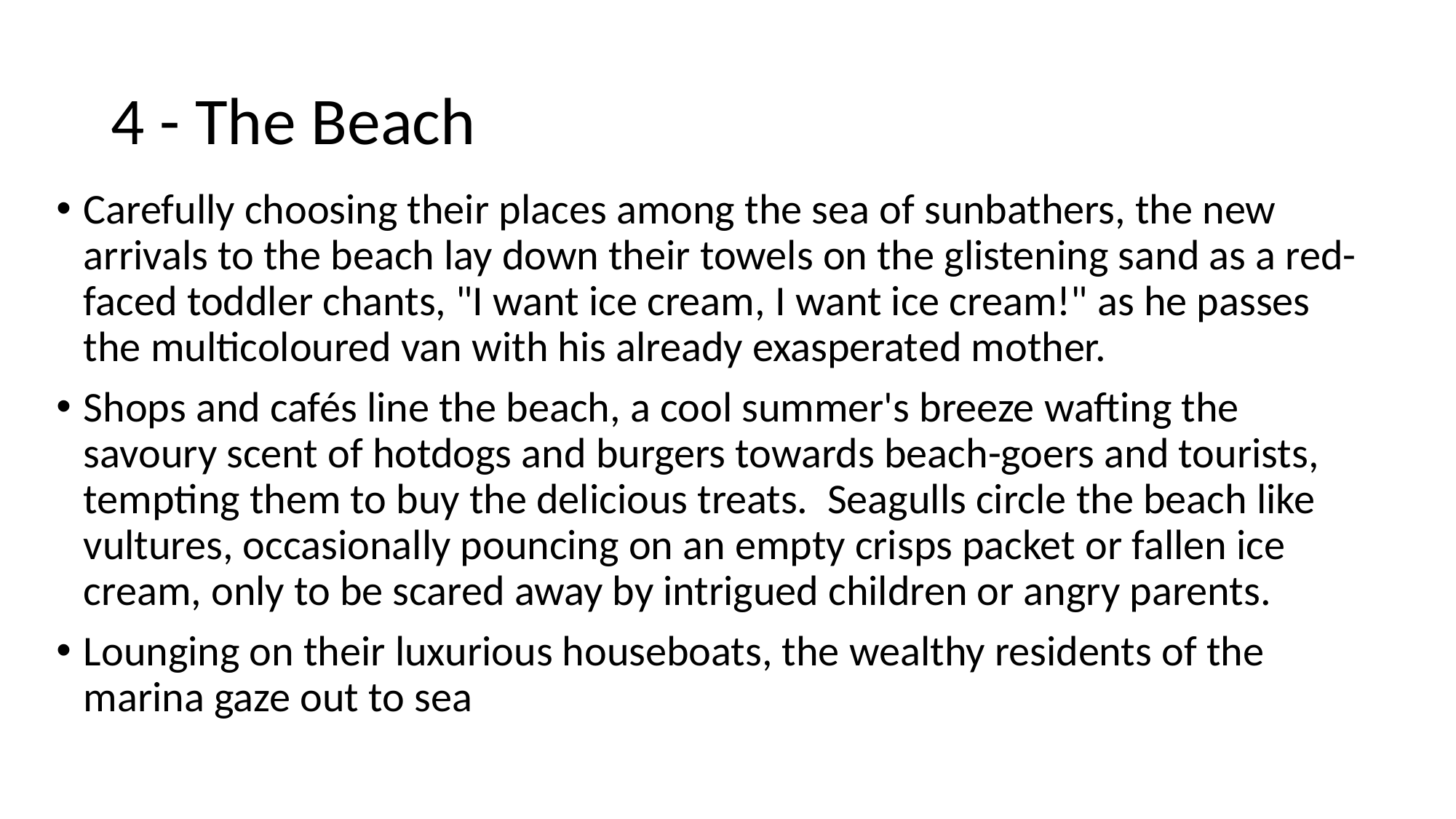

# 4 - The Beach
Carefully choosing their places among the sea of sunbathers, the new arrivals to the beach lay down their towels on the glistening sand as a red-faced toddler chants, "I want ice cream, I want ice cream!" as he passes the multicoloured van with his already exasperated mother.
Shops and cafés line the beach, a cool summer's breeze wafting the savoury scent of hotdogs and burgers towards beach-goers and tourists, tempting them to buy the delicious treats.  Seagulls circle the beach like vultures, occasionally pouncing on an empty crisps packet or fallen ice cream, only to be scared away by intrigued children or angry parents.
Lounging on their luxurious houseboats, the wealthy residents of the marina gaze out to sea